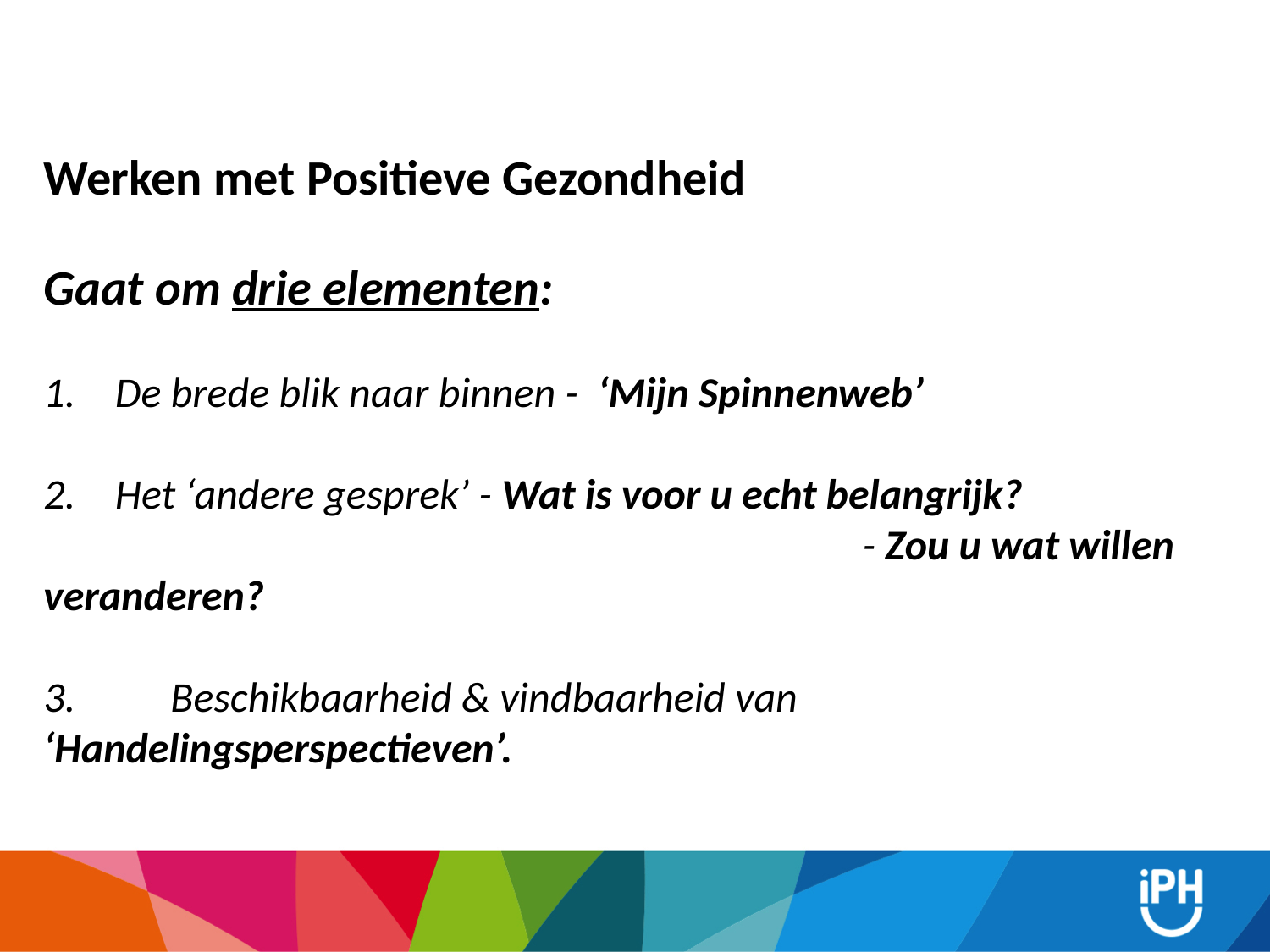

Werken met Positieve Gezondheid

Gaat om drie elementen:

De brede blik naar binnen -  ‘Mijn Spinnenweb’

Het ‘andere gesprek’ - Wat is voor u echt belangrijk?
						      - Zou u wat willen veranderen?

3. 	Beschikbaarheid & vindbaarheid van ‘Handelingsperspectieven’.